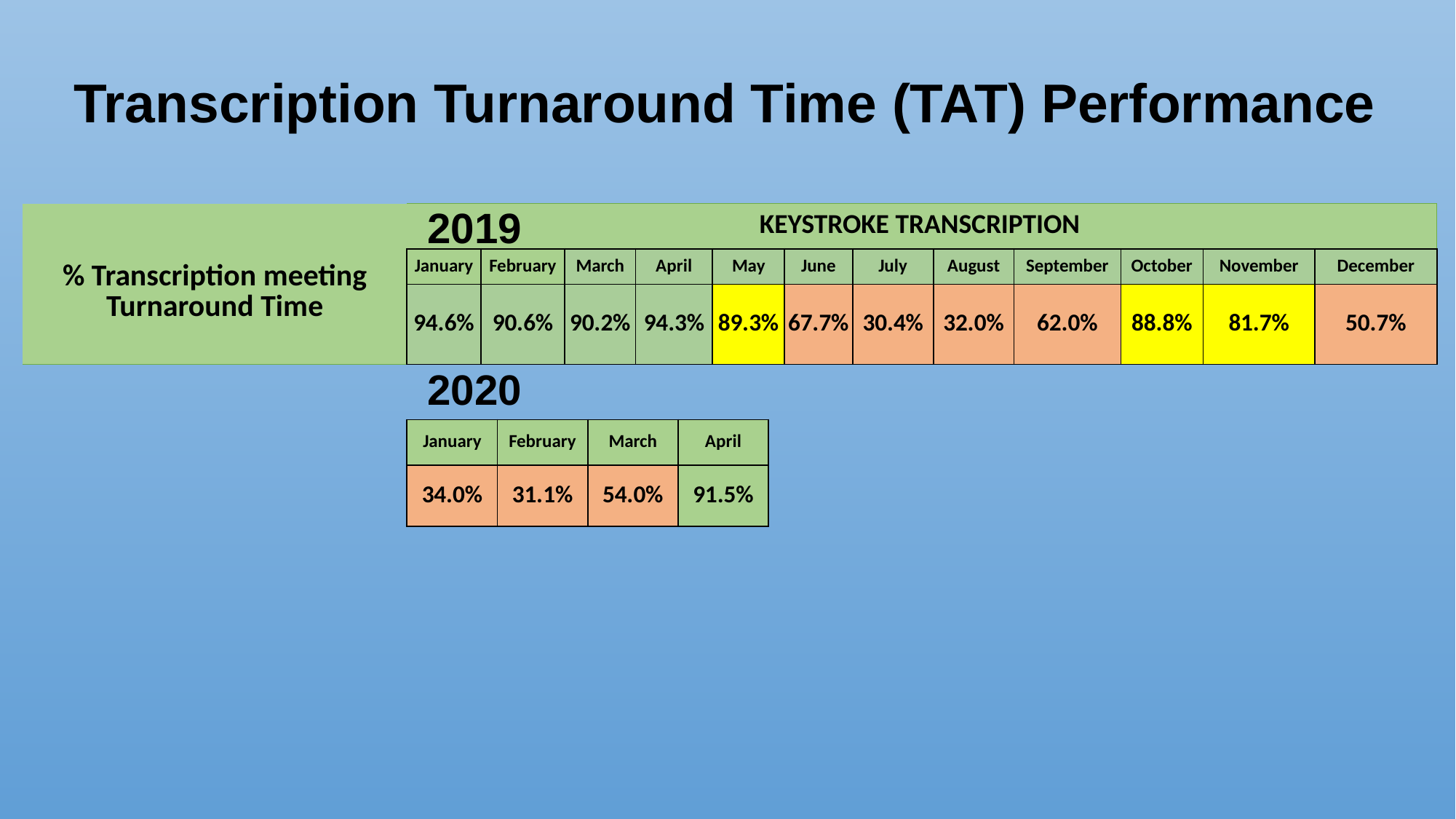

Transcription Turnaround Time (TAT) Performance
2019
| % Transcription meeting Turnaround Time | KEYSTROKE TRANSCRIPTION |  |  |  |  |  |  |  |  |  |  |  |
| --- | --- | --- | --- | --- | --- | --- | --- | --- | --- | --- | --- | --- |
|  | January | February | March | April | May | June | July | August | September | October | November | December |
|  | 94.6% | 90.6% | 90.2% | 94.3% | 89.3% | 67.7% | 30.4% | 32.0% | 62.0% | 88.8% | 81.7% | 50.7% |
2020
| January | February | March | April |
| --- | --- | --- | --- |
| 34.0% | 31.1% | 54.0% | 91.5% |